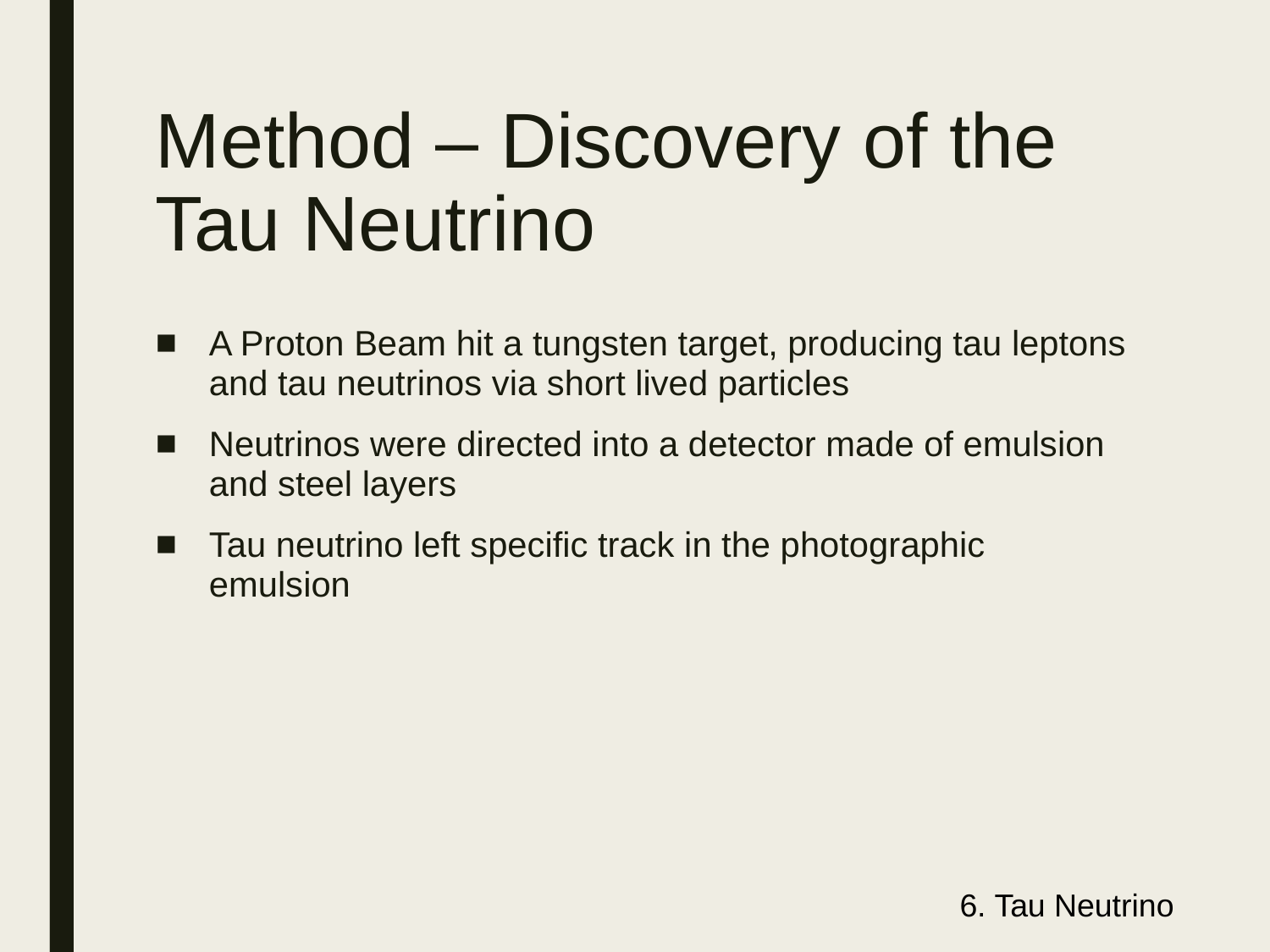

.

# Method – Discovery of the Tau Neutrino
A Proton Beam hit a tungsten target, producing tau leptons and tau neutrinos via short lived particles
Neutrinos were directed into a detector made of emulsion and steel layers
Tau neutrino left specific track in the photographic emulsion
6. Tau Neutrino